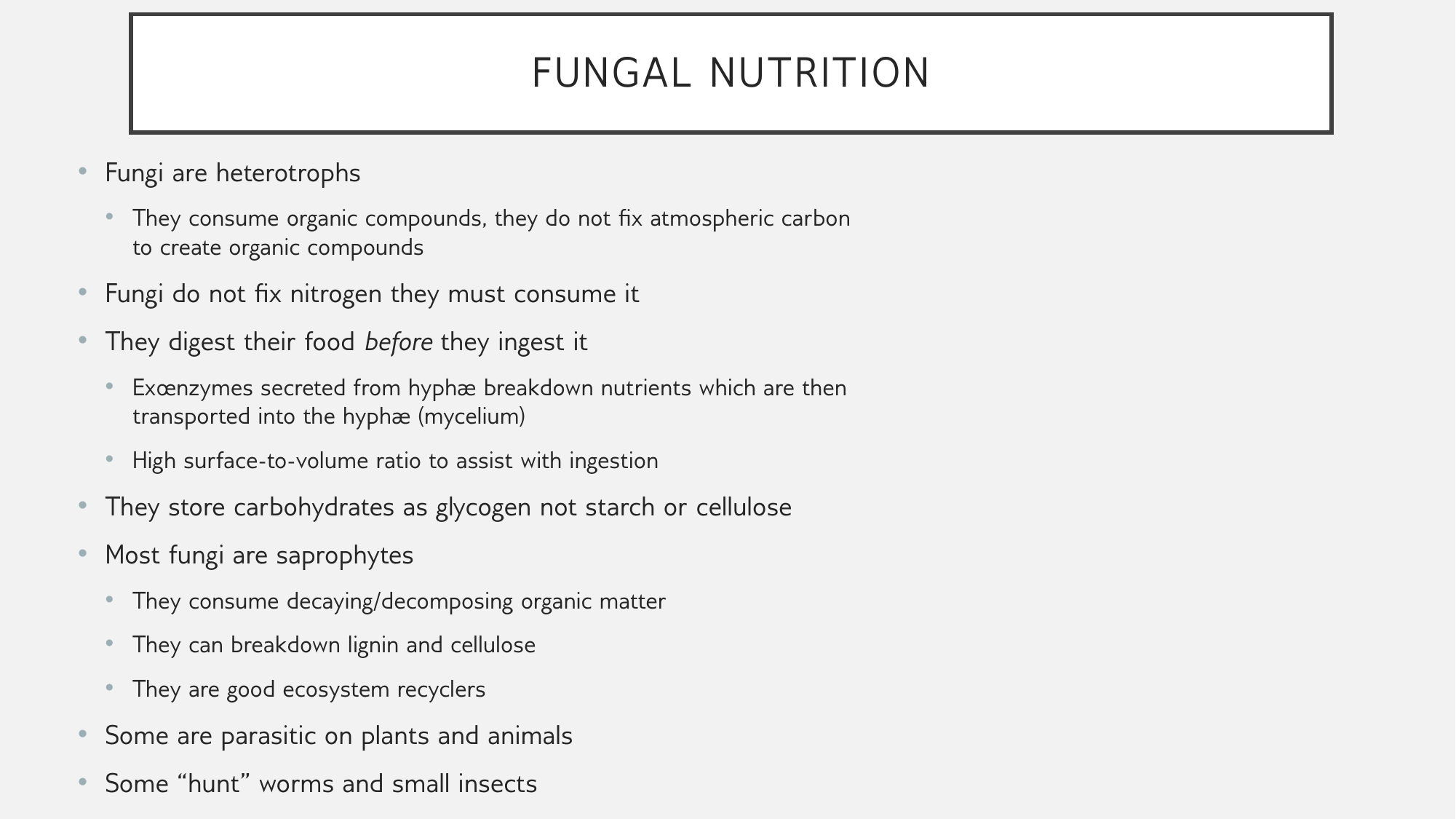

# Fungal nutrition
Fungi are heterotrophs
They consume organic compounds, they do not fix atmospheric carbon to create organic compounds
Fungi do not fix nitrogen they must consume it
They digest their food before they ingest it
Exoenzymes secreted from hyphae breakdown nutrients which are then transported into the hyphae (mycelium)
High surface-to-volume ratio to assist with ingestion
They store carbohydrates as glycogen not starch or cellulose
Most fungi are saprophytes
They consume decaying/decomposing organic matter
They can breakdown lignin and cellulose
They are good ecosystem recyclers
Some are parasitic on plants and animals
Some “hunt” worms and small insects